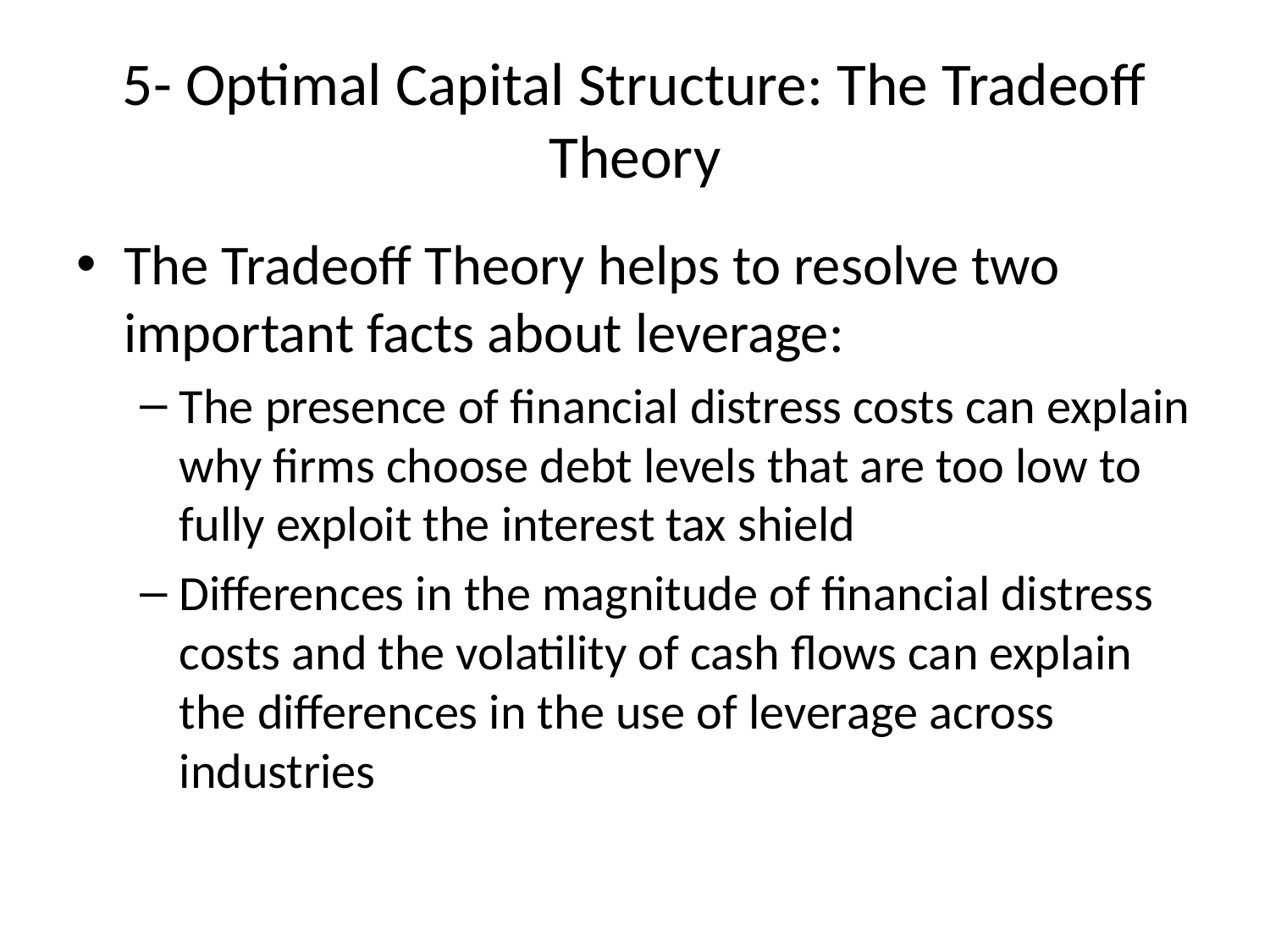

# 5- Optimal Capital Structure: The Tradeoff Theory
The Tradeoff Theory helps to resolve two important facts about leverage:
The presence of financial distress costs can explain why firms choose debt levels that are too low to fully exploit the interest tax shield
Differences in the magnitude of financial distress costs and the volatility of cash flows can explain the differences in the use of leverage across industries